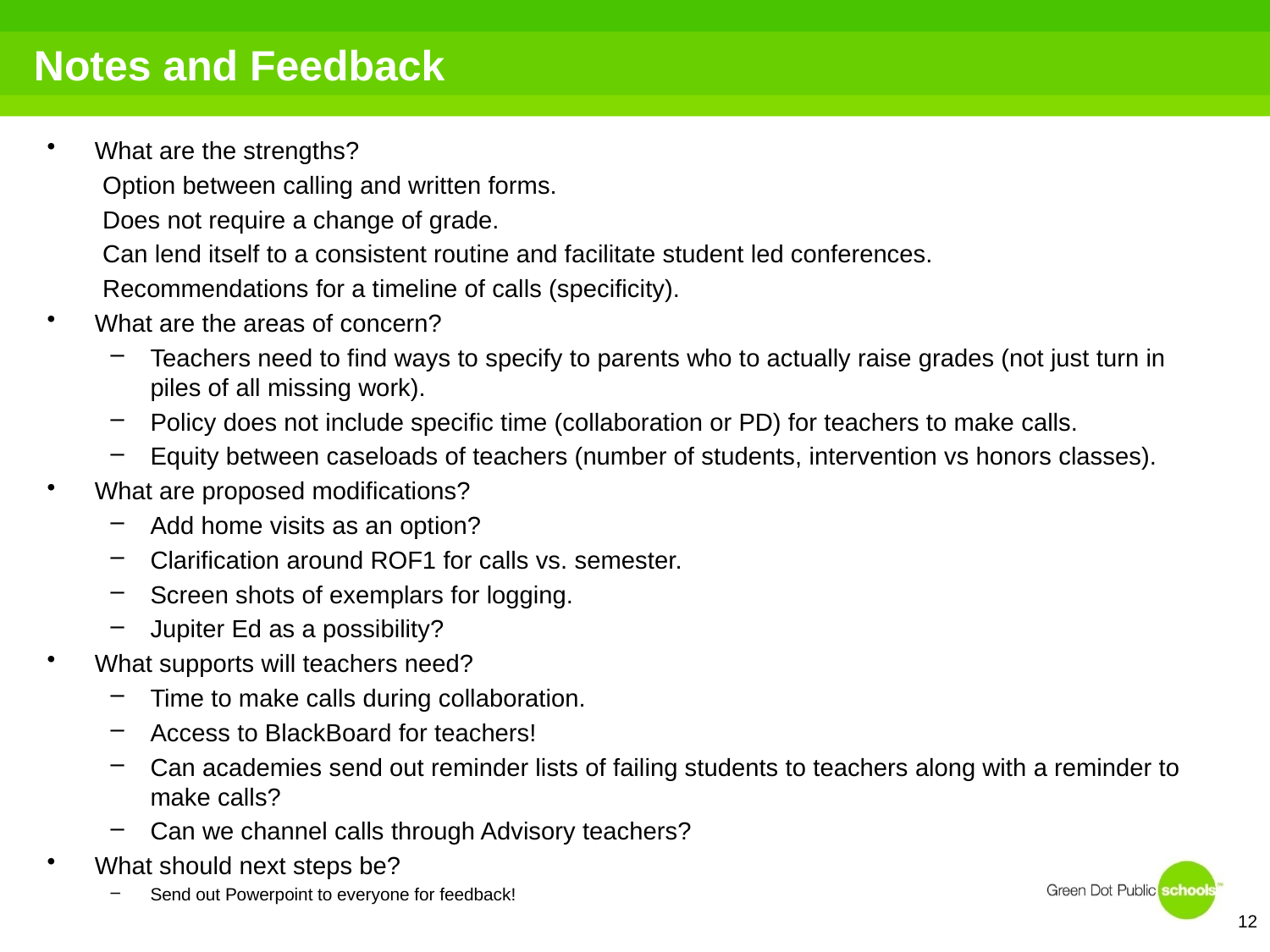

# Notes and Feedback
What are the strengths?
Option between calling and written forms.
Does not require a change of grade.
Can lend itself to a consistent routine and facilitate student led conferences.
Recommendations for a timeline of calls (specificity).
What are the areas of concern?
Teachers need to find ways to specify to parents who to actually raise grades (not just turn in piles of all missing work).
Policy does not include specific time (collaboration or PD) for teachers to make calls.
Equity between caseloads of teachers (number of students, intervention vs honors classes).
What are proposed modifications?
Add home visits as an option?
Clarification around ROF1 for calls vs. semester.
Screen shots of exemplars for logging.
Jupiter Ed as a possibility?
What supports will teachers need?
Time to make calls during collaboration.
Access to BlackBoard for teachers!
Can academies send out reminder lists of failing students to teachers along with a reminder to make calls?
Can we channel calls through Advisory teachers?
What should next steps be?
Send out Powerpoint to everyone for feedback!

12